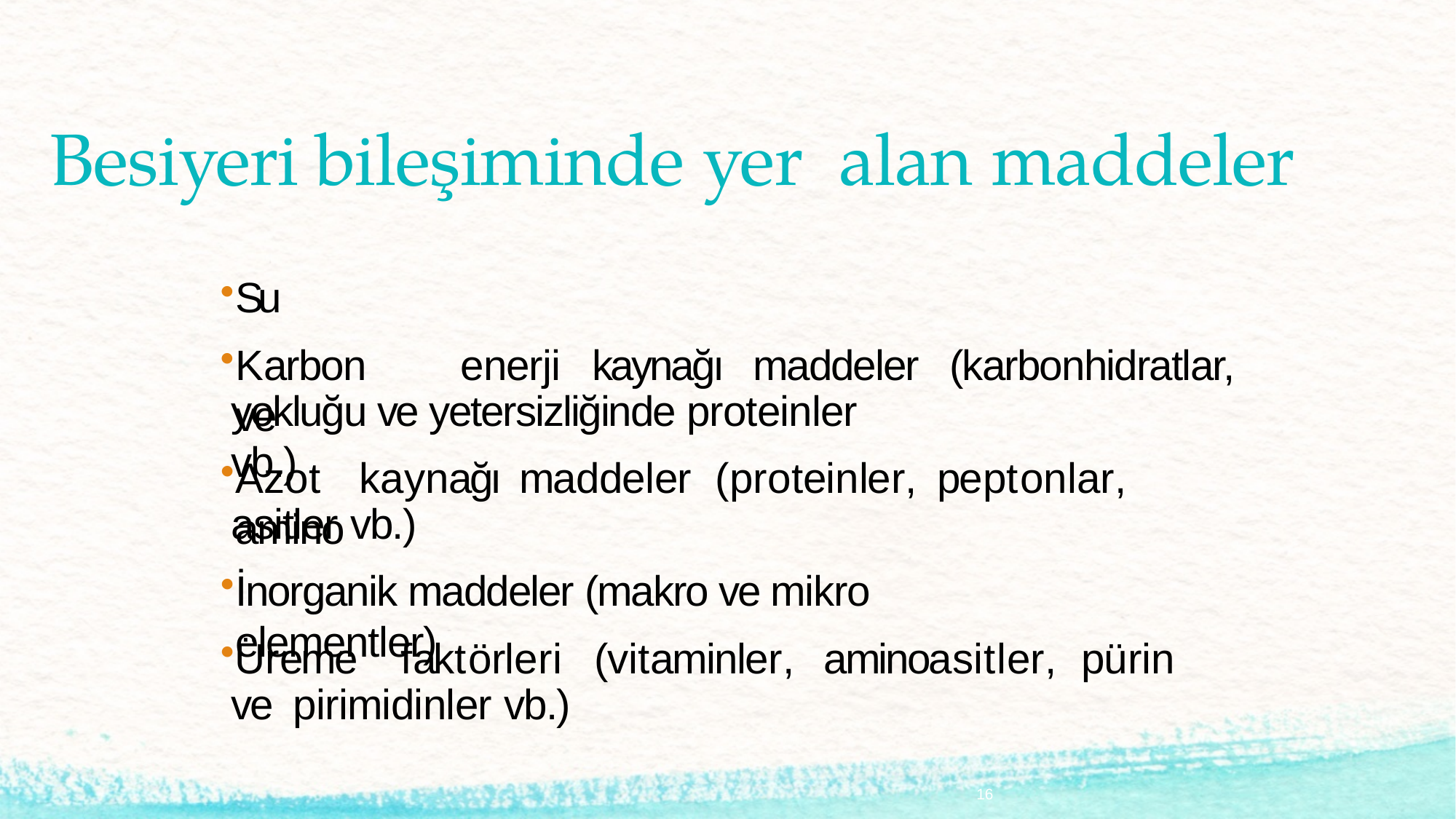

# Besiyeri bileşiminde yer  alan maddeler
Su
Karbon	ve
enerji	kaynağı	maddeler	(karbonhidratlar,
yokluğu ve yetersizliğinde proteinler vb.)
Azot	kaynağı	maddeler	(proteinler,	peptonlar,	amino
asitler vb.)
İnorganik maddeler (makro ve mikro elementler)
Üreme	faktörleri	(vitaminler,	aminoasitler,	pürin	ve  pirimidinler vb.)
16